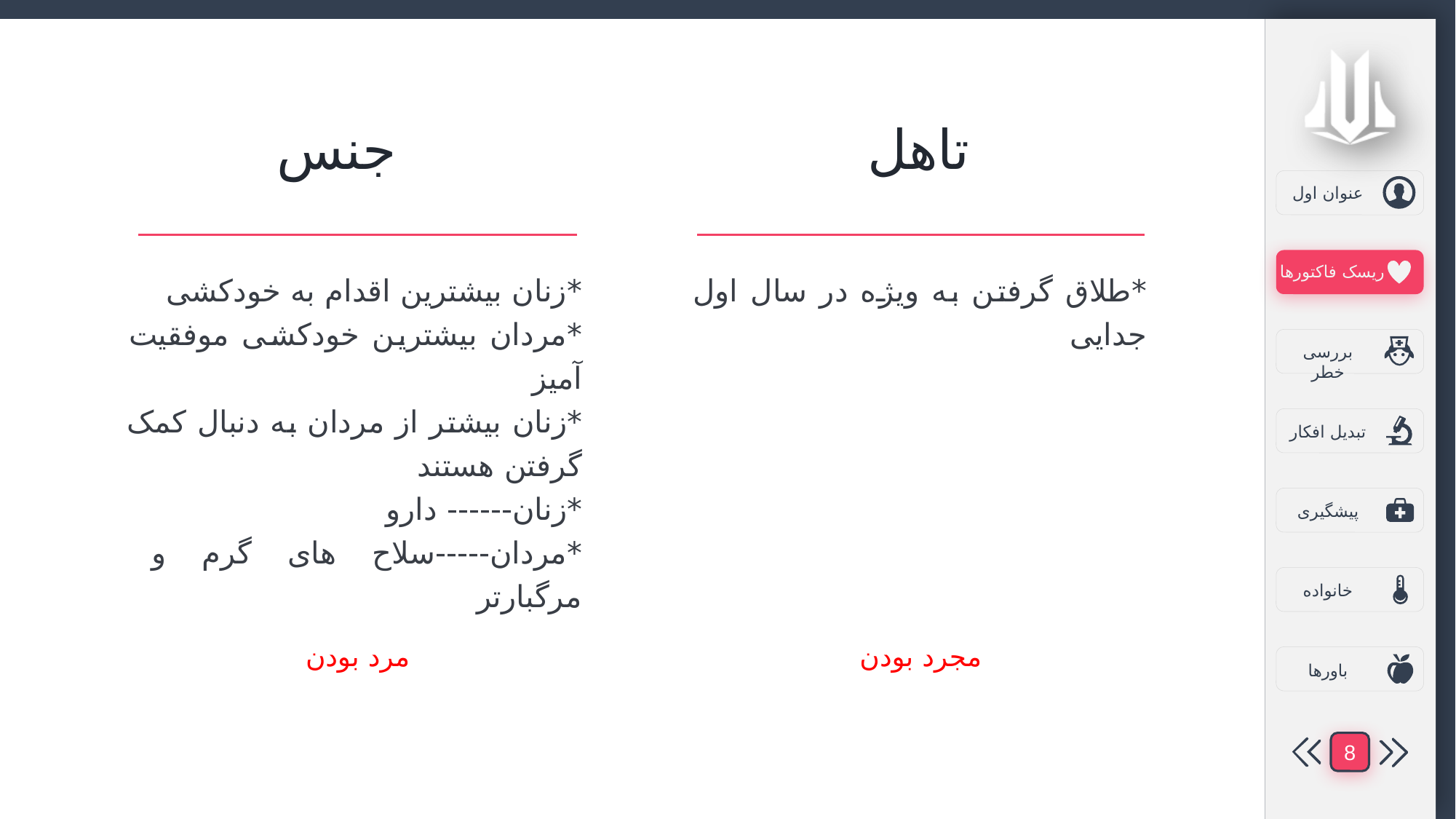

جنس
تاهل
*زنان بیشترین اقدام به خودکشی
*مردان بیشترین خودکشی موفقیت آمیز
*زنان بیشتر از مردان به دنبال کمک گرفتن هستند
*زنان------ دارو
*مردان-----سلاح های گرم و مرگبارتر
*طلاق گرفتن به ویژه در سال اول جدایی
مرد بودن
مجرد بودن
8